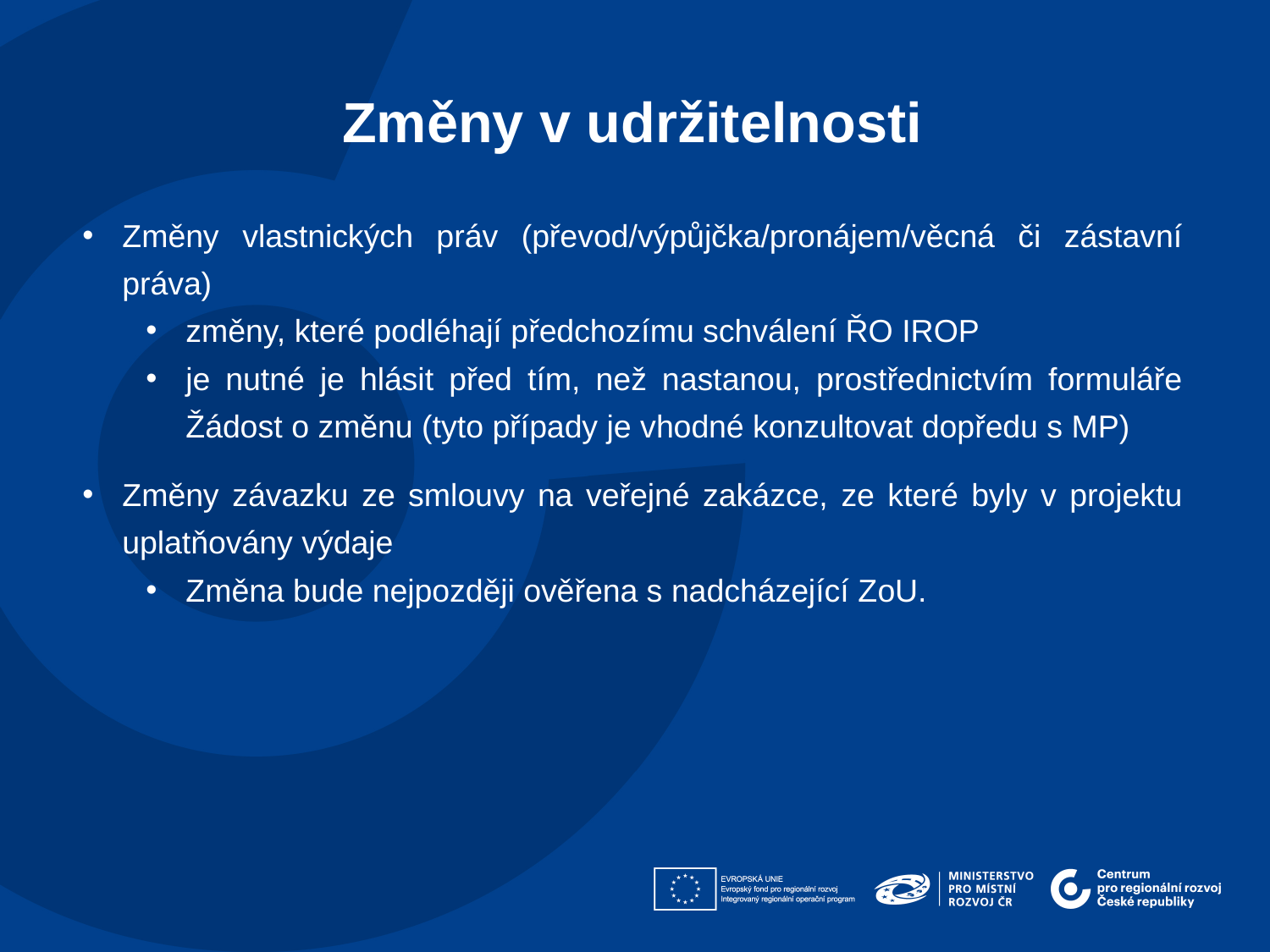

Změny v udržitelnosti​
Změny vlastnických práv (převod/výpůjčka/pronájem/věcná či zástavní práva)
změny, které podléhají předchozímu schválení ŘO IROP
je nutné je hlásit před tím, než nastanou, prostřednictvím formuláře Žádost o změnu (tyto případy je vhodné konzultovat dopředu s MP)
Změny závazku ze smlouvy na veřejné zakázce, ze které byly v projektu uplatňovány výdaje
Změna bude nejpozději ověřena s nadcházející ZoU.